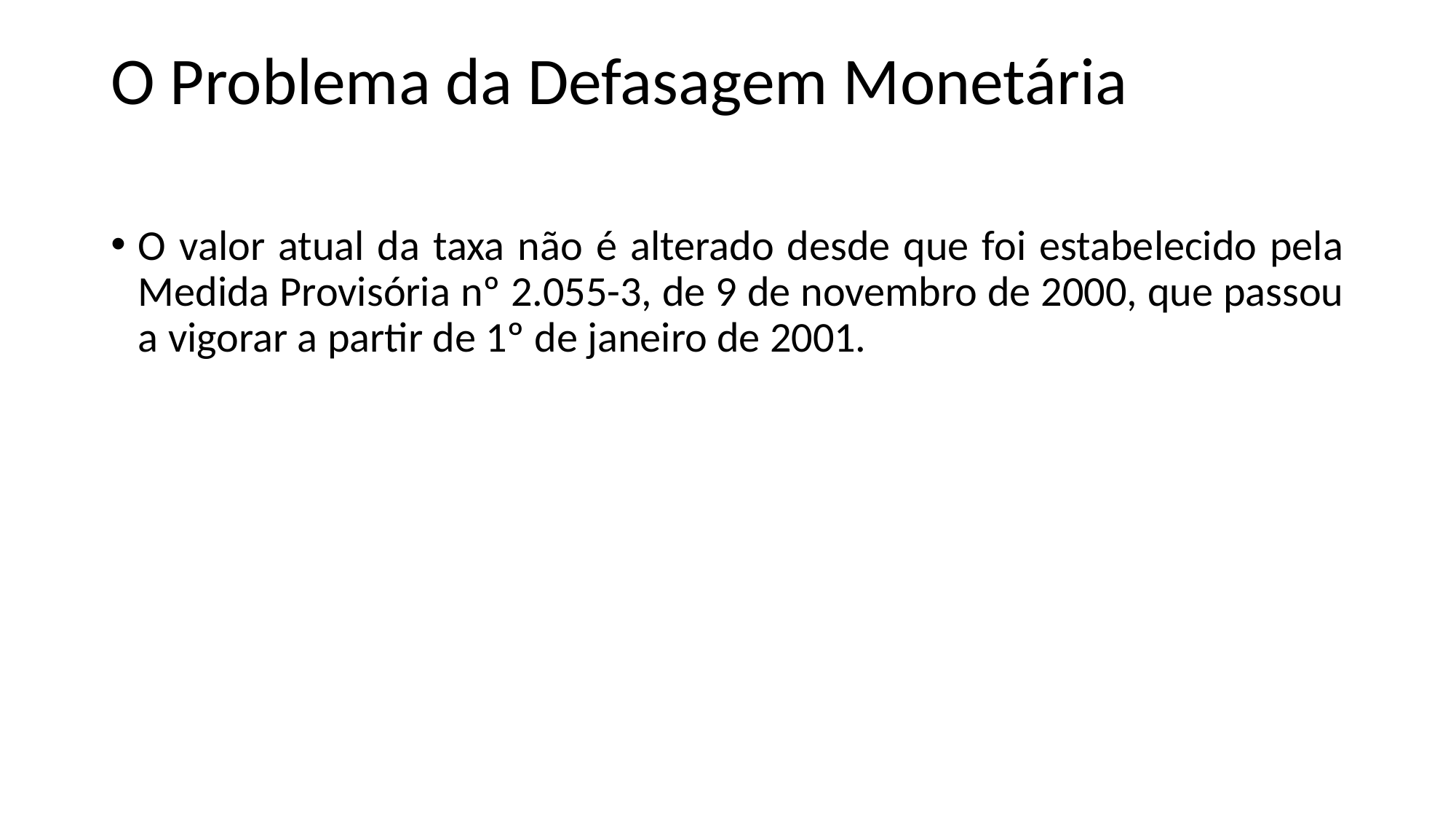

# O Problema da Defasagem Monetária
O valor atual da taxa não é alterado desde que foi estabelecido pela Medida Provisória nº 2.055-3, de 9 de novembro de 2000, que passou a vigorar a partir de 1º de janeiro de 2001.